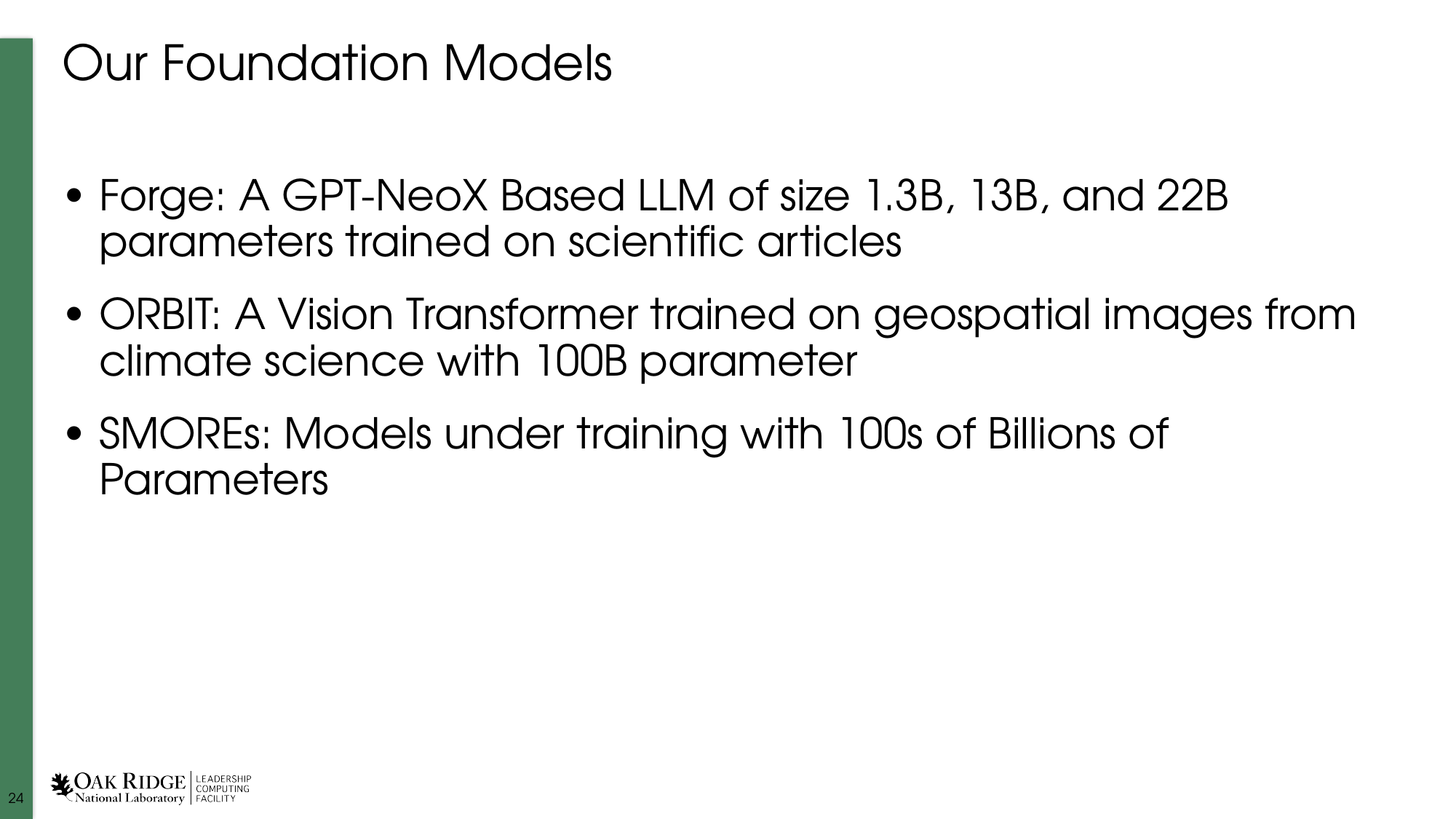

# Our Foundation Models
Forge: A GPT-NeoX Based LLM of size 1.3B, 13B, and 22B parameters trained on scientific articles
ORBIT: A Vision Transformer trained on geospatial images from climate science with 100B parameter
SMOREs: Models under training with 100s of Billions of Parameters